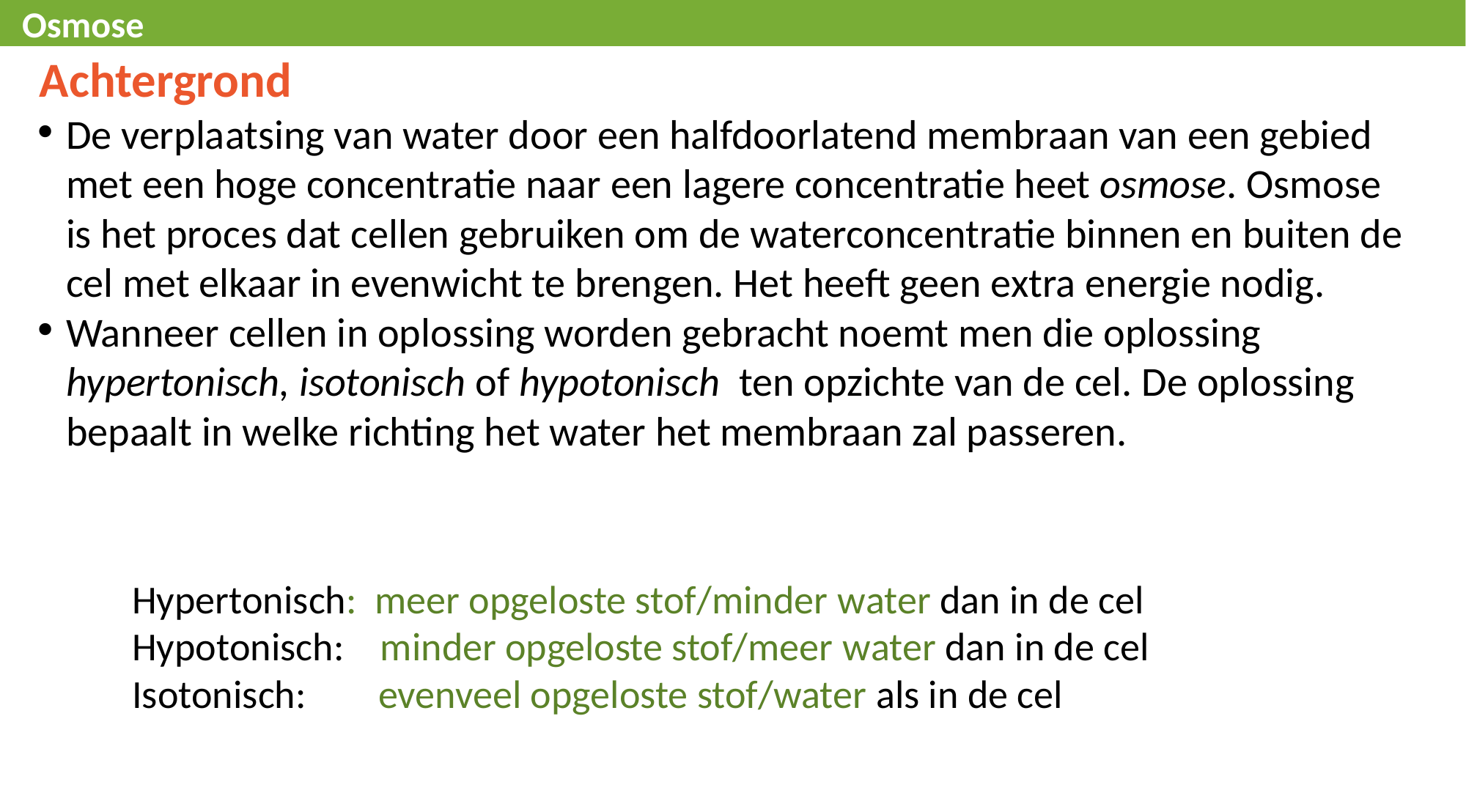

Achtergrond
De verplaatsing van water door een halfdoorlatend membraan van een gebied met een hoge concentratie naar een lagere concentratie heet osmose. Osmose is het proces dat cellen gebruiken om de waterconcentratie binnen en buiten de cel met elkaar in evenwicht te brengen. Het heeft geen extra energie nodig.
Wanneer cellen in oplossing worden gebracht noemt men die oplossing hypertonisch, isotonisch of hypotonisch  ten opzichte van de cel. De oplossing bepaalt in welke richting het water het membraan zal passeren.
Hypertonisch:  meer opgeloste stof/minder water dan in de cel
Hypotonisch:    minder opgeloste stof/meer water dan in de cel
Isotonisch:        evenveel opgeloste stof/water als in de cel